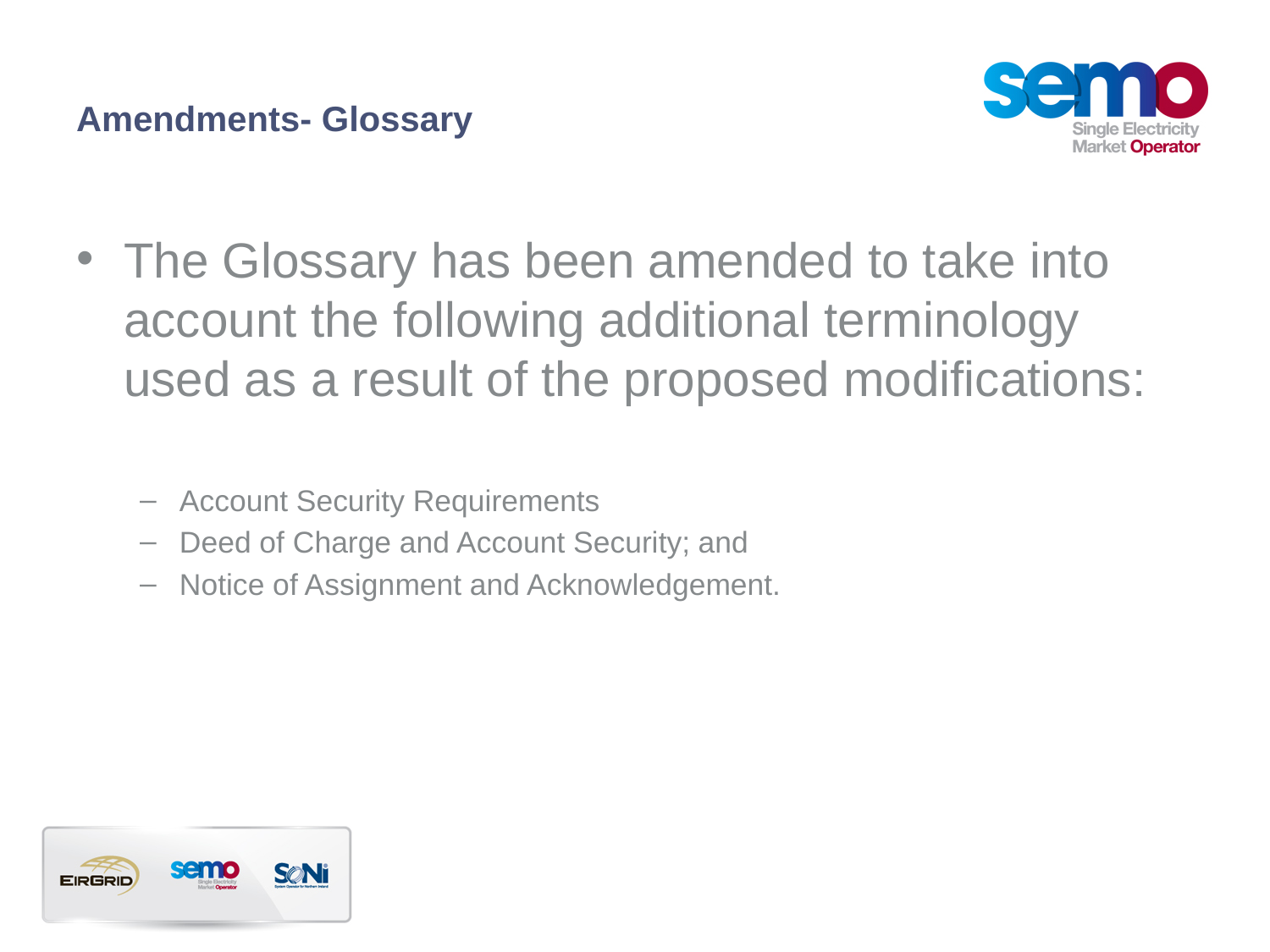

# Amendments- Glossary
The Glossary has been amended to take into account the following additional terminology used as a result of the proposed modifications:

Account Security Requirements
Deed of Charge and Account Security; and
Notice of Assignment and Acknowledgement.